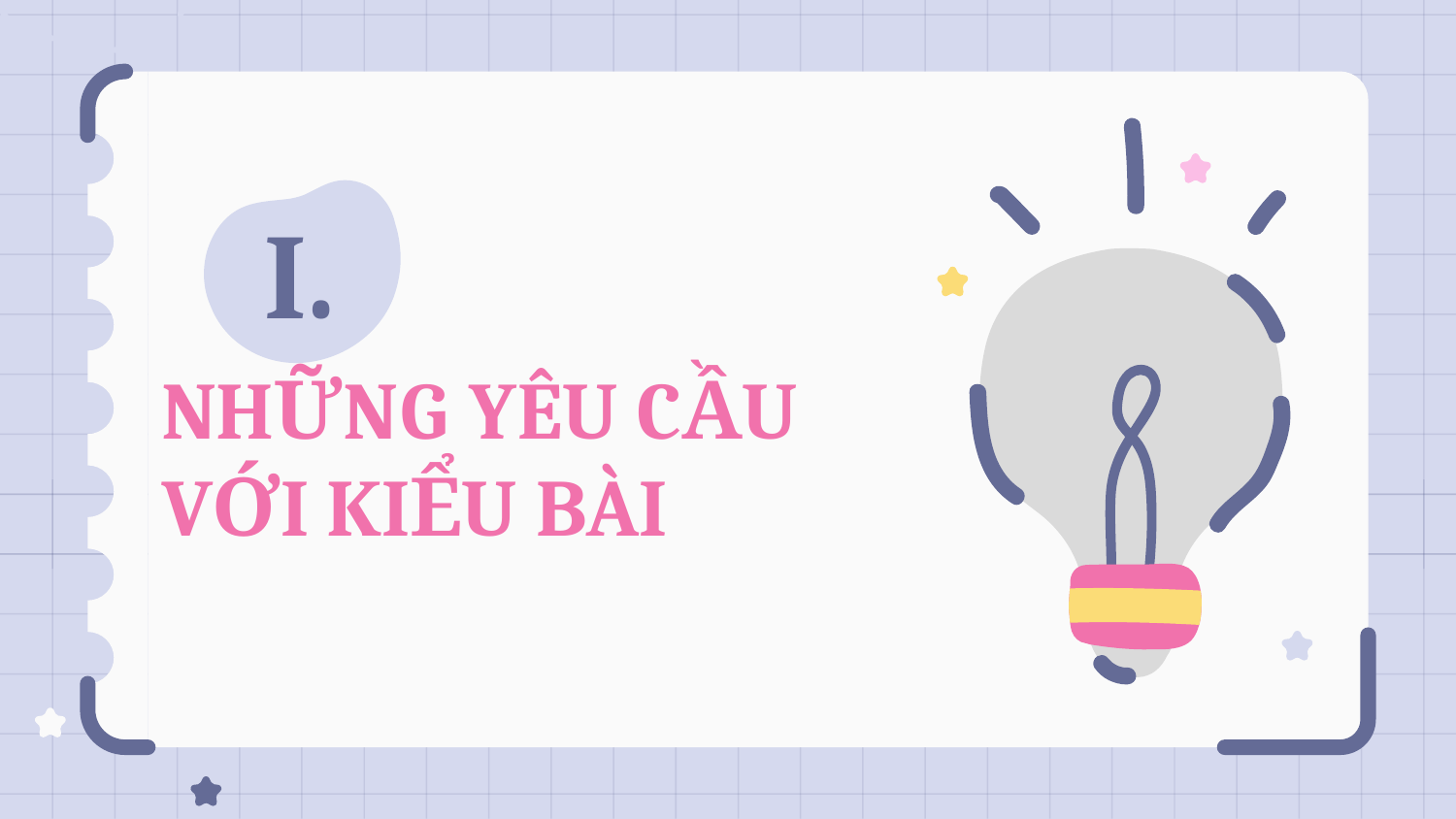

I.

# NHỮNG YÊU CẦU VỚI KIỂU BÀI